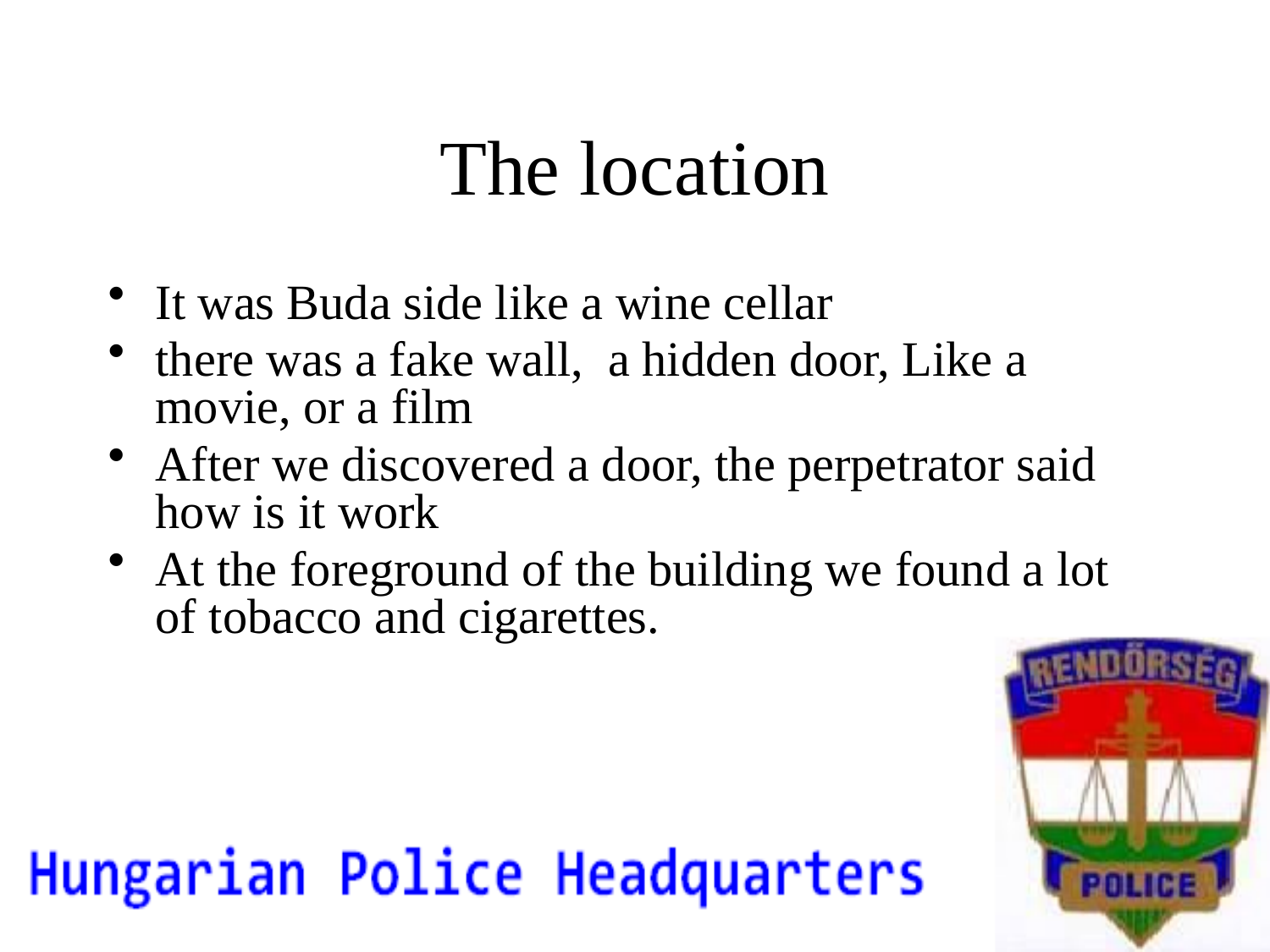

# The location
It was Buda side like a wine cellar
there was a fake wall,  a hidden door, Like a movie, or a film
After we discovered a door, the perpetrator said how is it work
At the foreground of the building we found a lot of tobacco and cigarettes.